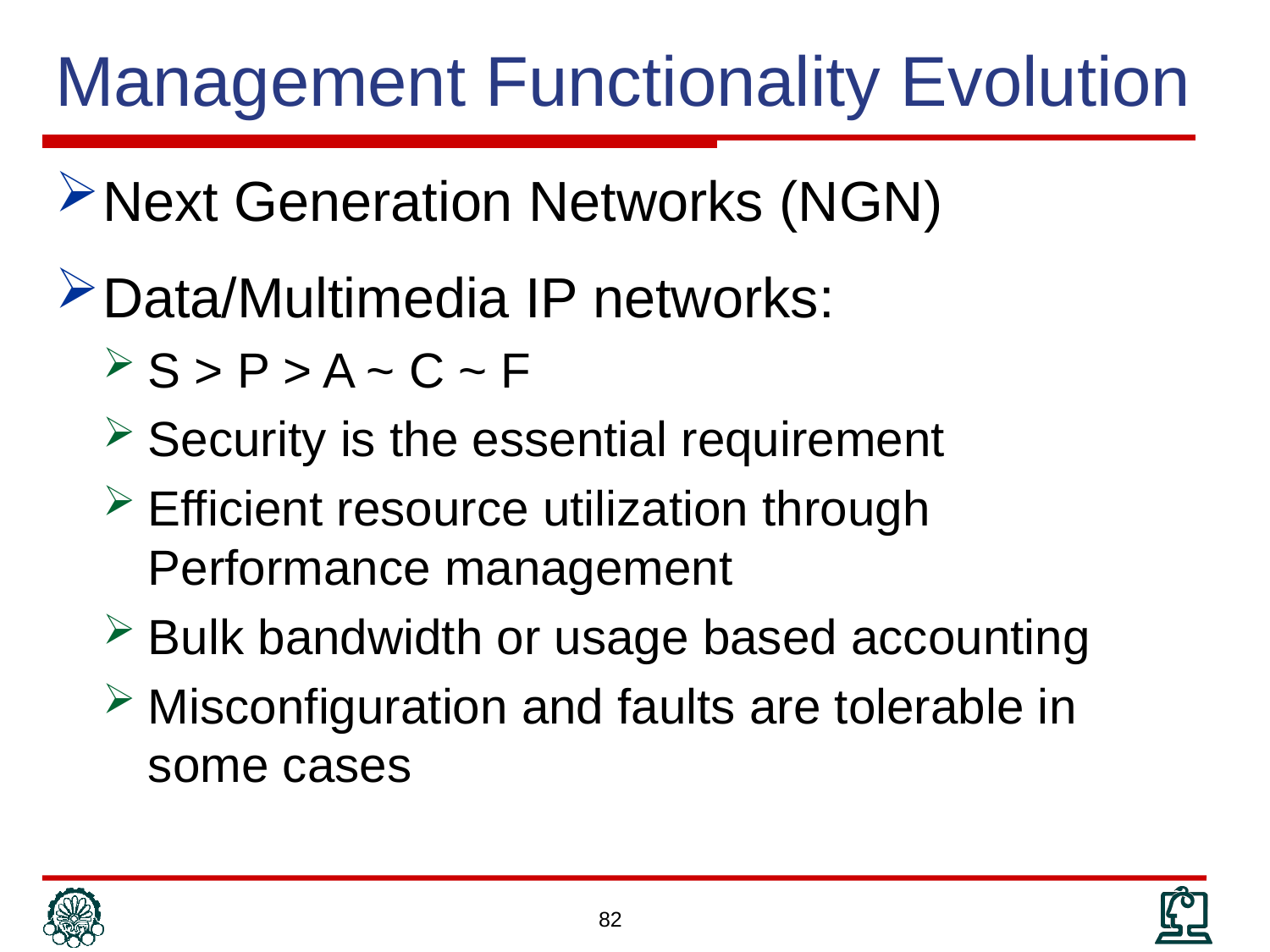

# Management Functionality Evolution
Next Generation Networks (NGN)
Data/Multimedia IP networks:
S > P > A ~ C ~ F
Security is the essential requirement
Efficient resource utilization through Performance management
Bulk bandwidth or usage based accounting
Misconfiguration and faults are tolerable in some cases

82